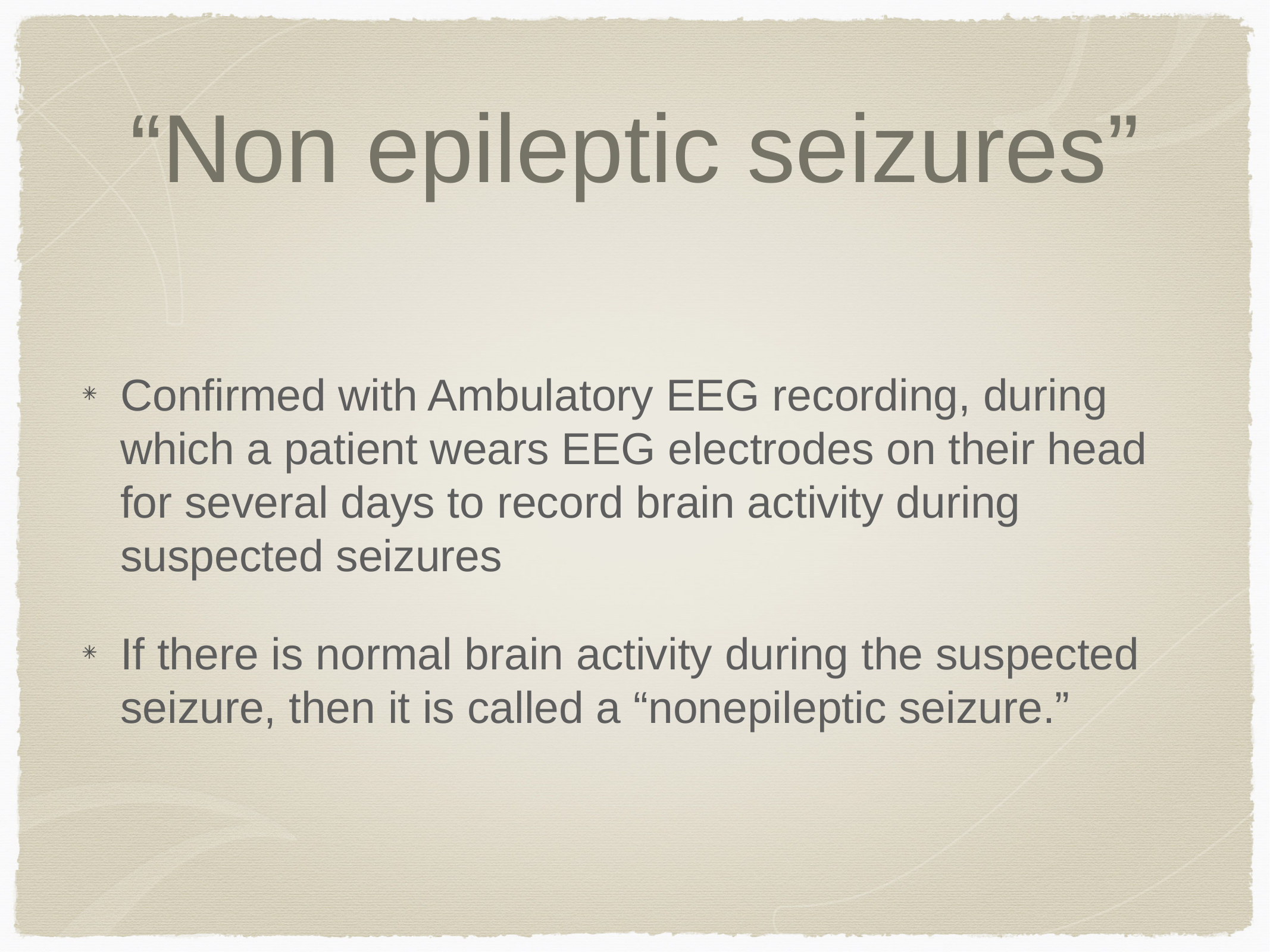

# “Non epileptic seizures”
Confirmed with Ambulatory EEG recording, during which a patient wears EEG electrodes on their head for several days to record brain activity during suspected seizures
If there is normal brain activity during the suspected seizure, then it is called a “nonepileptic seizure.”